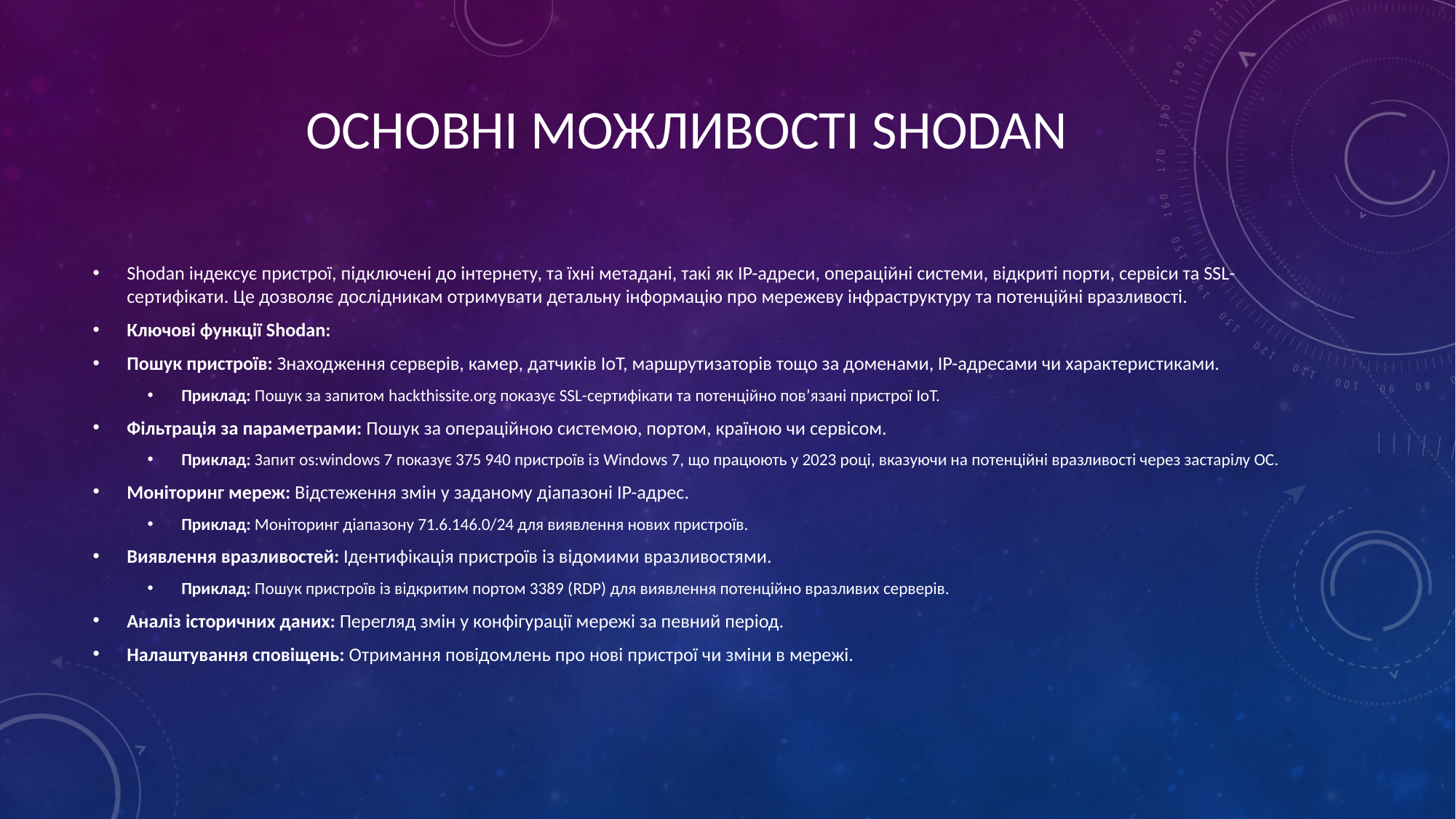

# Основні можливості Shodan
Shodan індексує пристрої, підключені до інтернету, та їхні метадані, такі як IP-адреси, операційні системи, відкриті порти, сервіси та SSL-сертифікати. Це дозволяє дослідникам отримувати детальну інформацію про мережеву інфраструктуру та потенційні вразливості.
Ключові функції Shodan:
Пошук пристроїв: Знаходження серверів, камер, датчиків IoT, маршрутизаторів тощо за доменами, IP-адресами чи характеристиками.
Приклад: Пошук за запитом hackthissite.org показує SSL-сертифікати та потенційно пов’язані пристрої IoT.
Фільтрація за параметрами: Пошук за операційною системою, портом, країною чи сервісом.
Приклад: Запит os:windows 7 показує 375 940 пристроїв із Windows 7, що працюють у 2023 році, вказуючи на потенційні вразливості через застарілу ОС.
Моніторинг мереж: Відстеження змін у заданому діапазоні IP-адрес.
Приклад: Моніторинг діапазону 71.6.146.0/24 для виявлення нових пристроїв.
Виявлення вразливостей: Ідентифікація пристроїв із відомими вразливостями.
Приклад: Пошук пристроїв із відкритим портом 3389 (RDP) для виявлення потенційно вразливих серверів.
Аналіз історичних даних: Перегляд змін у конфігурації мережі за певний період.
Налаштування сповіщень: Отримання повідомлень про нові пристрої чи зміни в мережі.